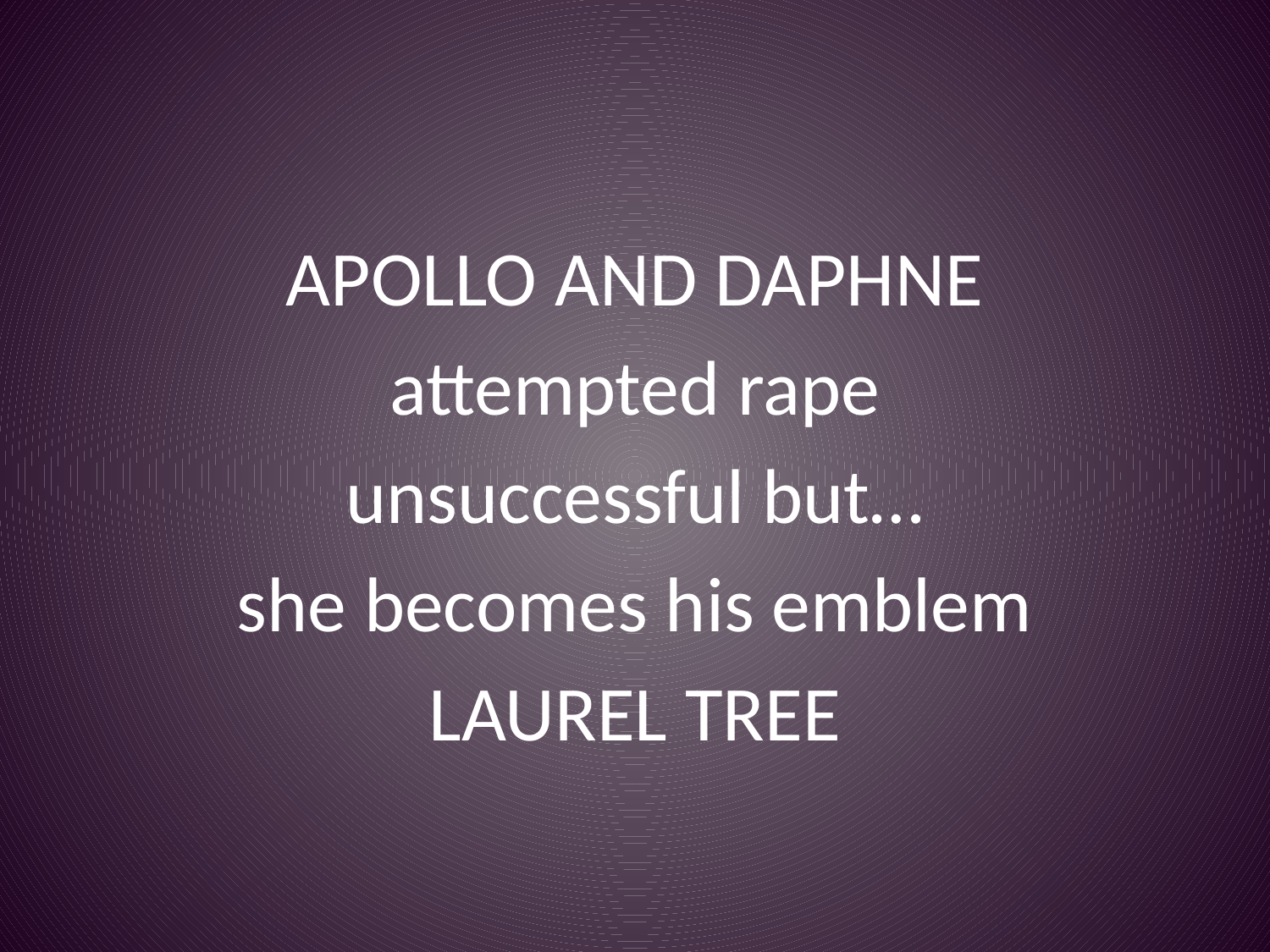

#
APOLLO AND DAPHNE
attempted rape
unsuccessful but…
she becomes his emblem
LAUREL TREE